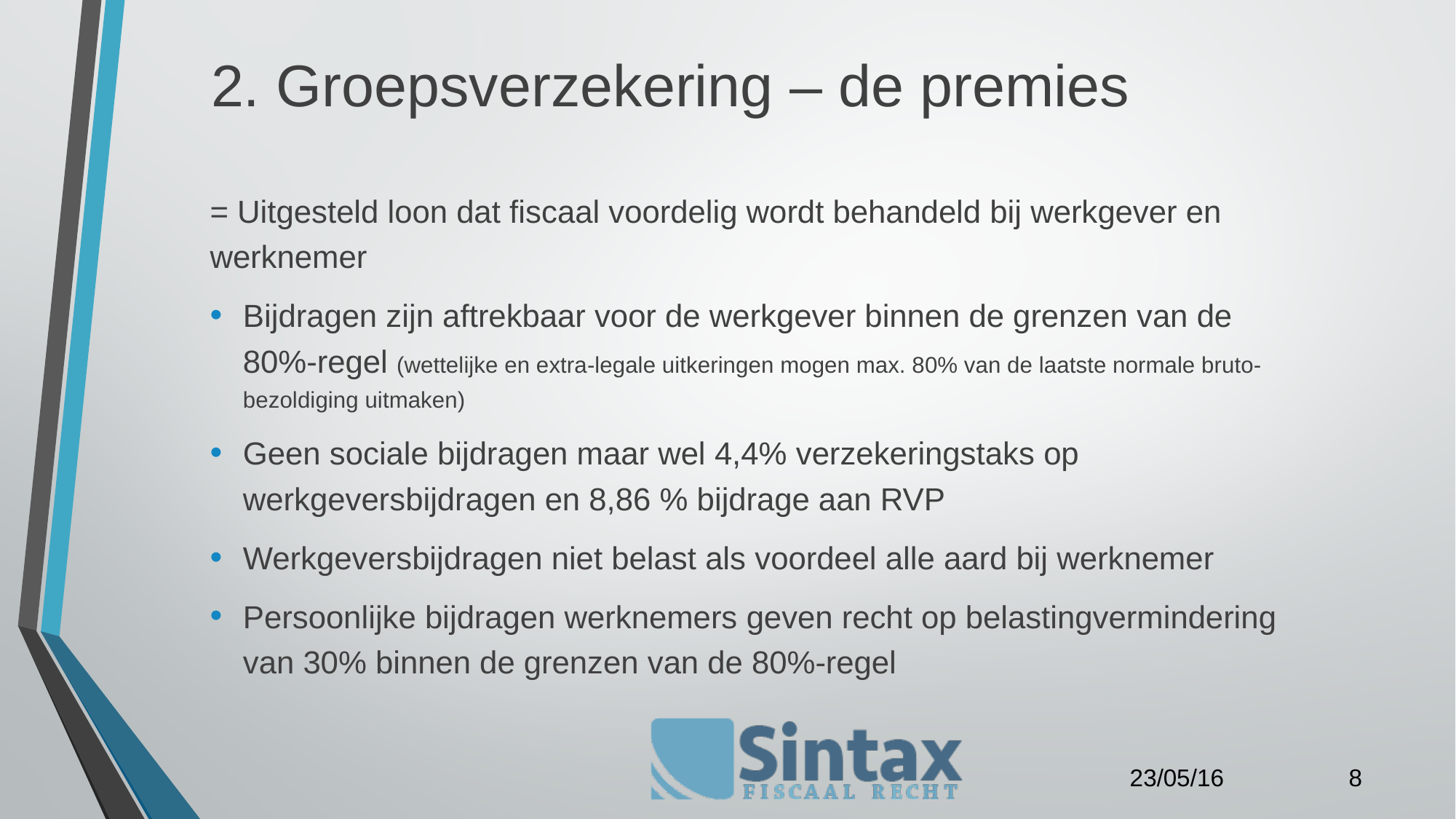

# 2. Groepsverzekering – de premies
= Uitgesteld loon dat fiscaal voordelig wordt behandeld bij werkgever en werknemer
Bijdragen zijn aftrekbaar voor de werkgever binnen de grenzen van de 80%-regel (wettelijke en extra-legale uitkeringen mogen max. 80% van de laatste normale bruto-bezoldiging uitmaken)
Geen sociale bijdragen maar wel 4,4% verzekeringstaks op werkgeversbijdragen en 8,86 % bijdrage aan RVP
Werkgeversbijdragen niet belast als voordeel alle aard bij werknemer
Persoonlijke bijdragen werknemers geven recht op belastingvermindering van 30% binnen de grenzen van de 80%-regel

8
23/05/16